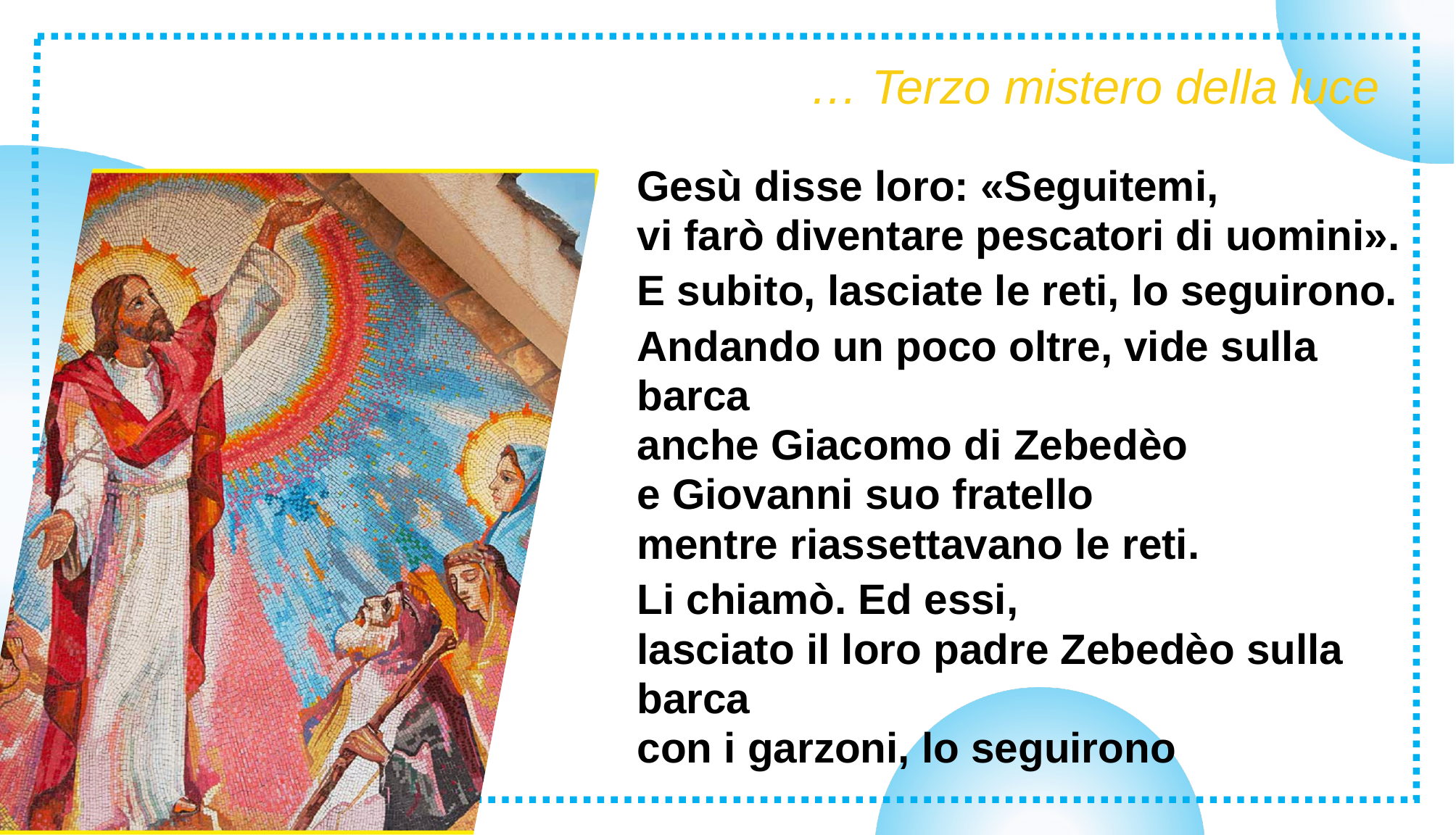

… Terzo mistero della luce
Gesù disse loro: «Seguitemi,
vi farò diventare pescatori di uomini».
E subito, lasciate le reti, lo seguirono.
Andando un poco oltre, vide sulla barca
anche Giacomo di Zebedèo
e Giovanni suo fratello
mentre riassettavano le reti.
Li chiamò. Ed essi,
lasciato il loro padre Zebedèo sulla barca
con i garzoni, lo seguirono